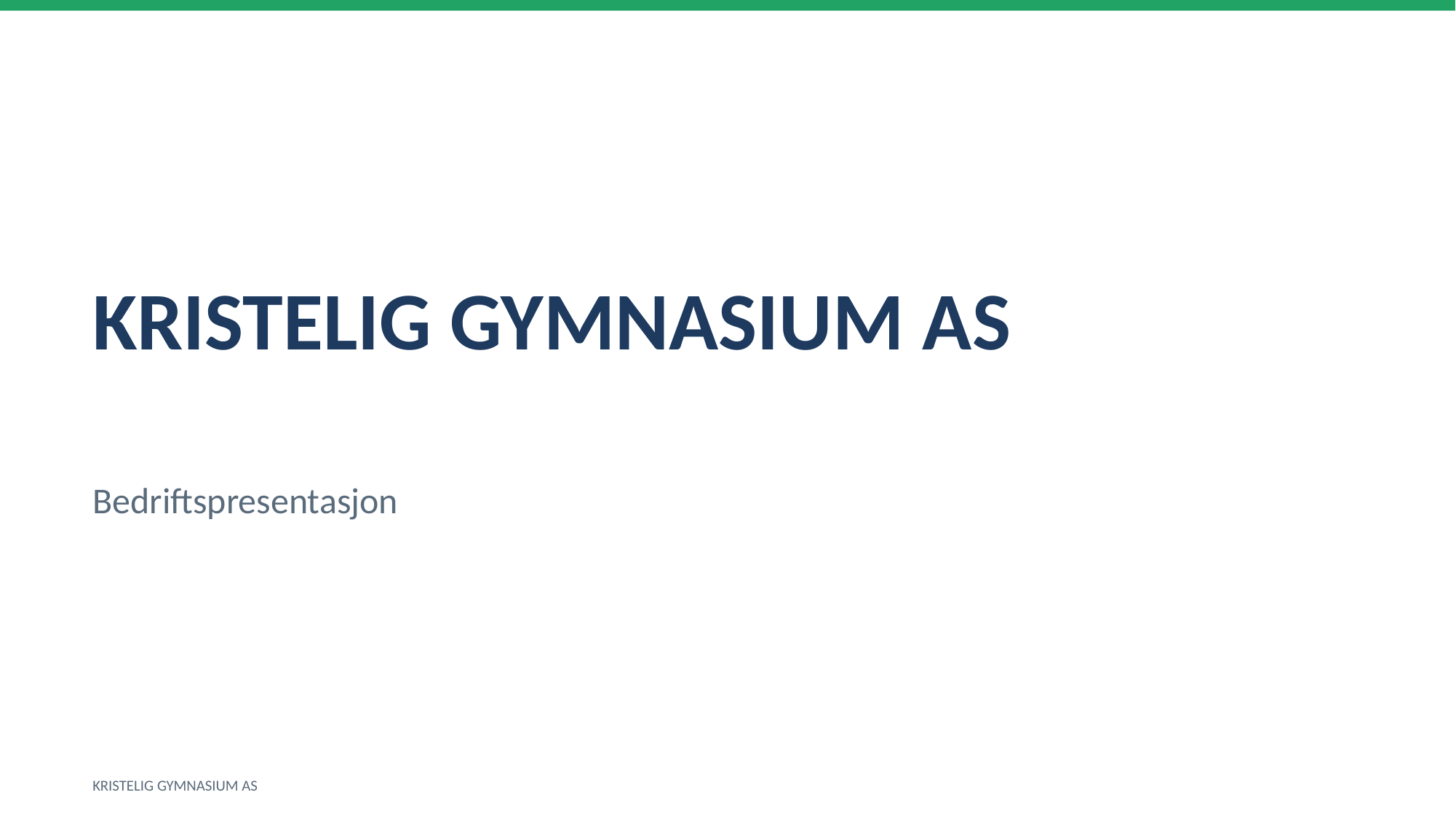

KRISTELIG GYMNASIUM AS
Bedriftspresentasjon
KRISTELIG GYMNASIUM AS